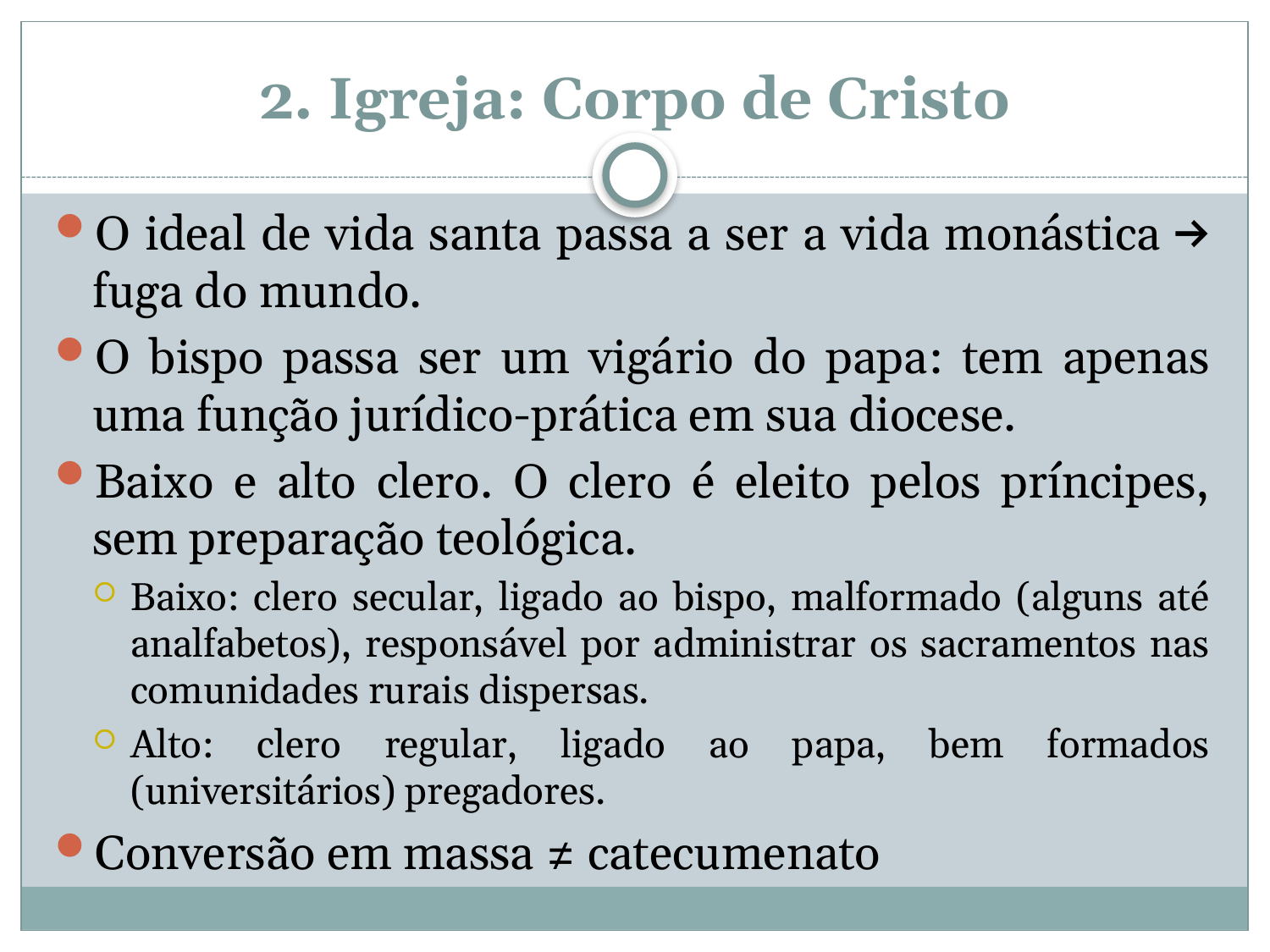

# 2. Igreja: Corpo de Cristo
O ideal de vida santa passa a ser a vida monástica → fuga do mundo.
O bispo passa ser um vigário do papa: tem apenas uma função jurídico-prática em sua diocese.
Baixo e alto clero. O clero é eleito pelos príncipes, sem preparação teológica.
Baixo: clero secular, ligado ao bispo, malformado (alguns até analfabetos), responsável por administrar os sacramentos nas comunidades rurais dispersas.
Alto: clero regular, ligado ao papa, bem formados (universitários) pregadores.
Conversão em massa ≠ catecumenato